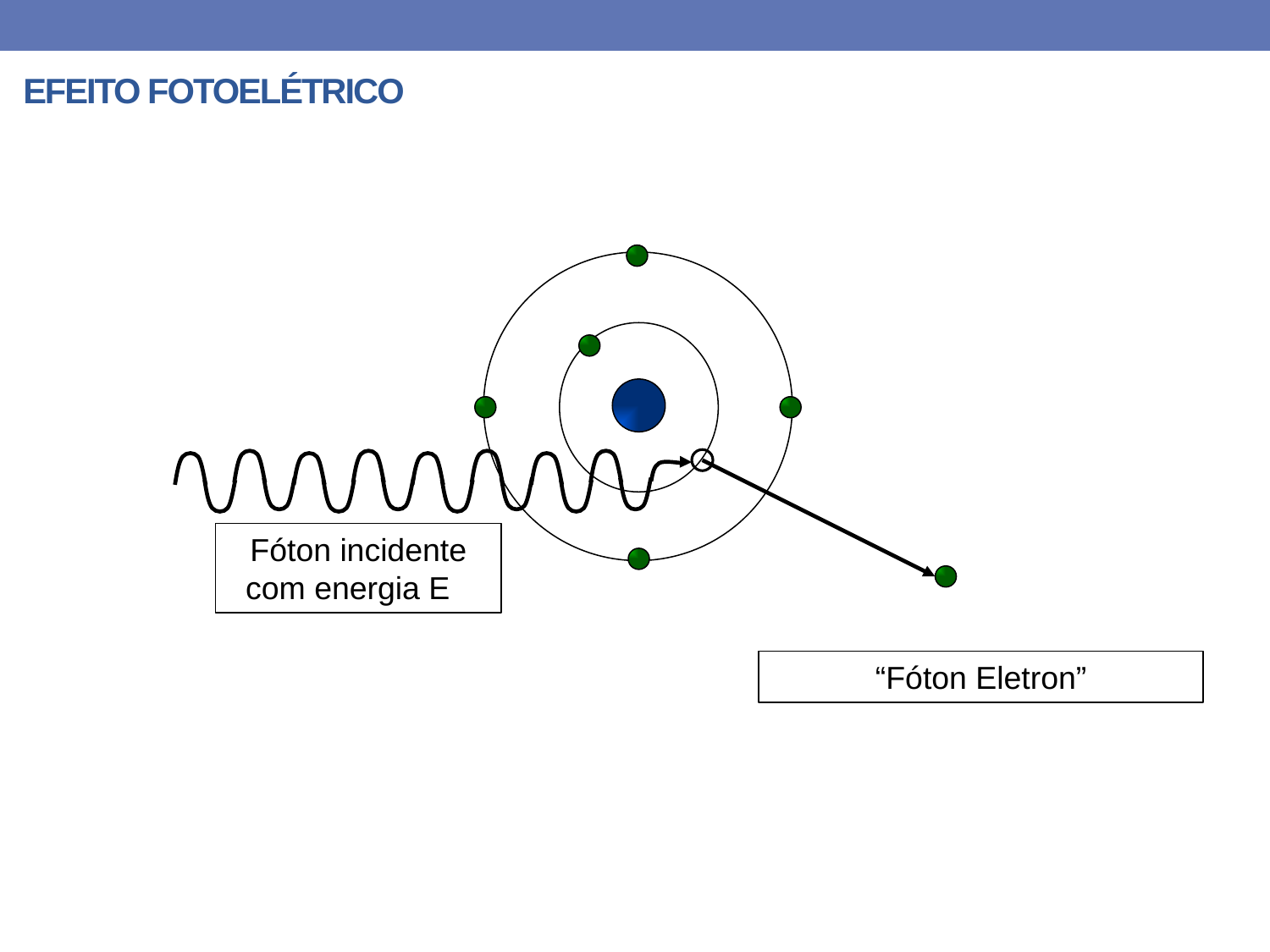

EFEITO FOTOELÉTRICO

Fóton incidente com energia EE

“Fóton Eletron”